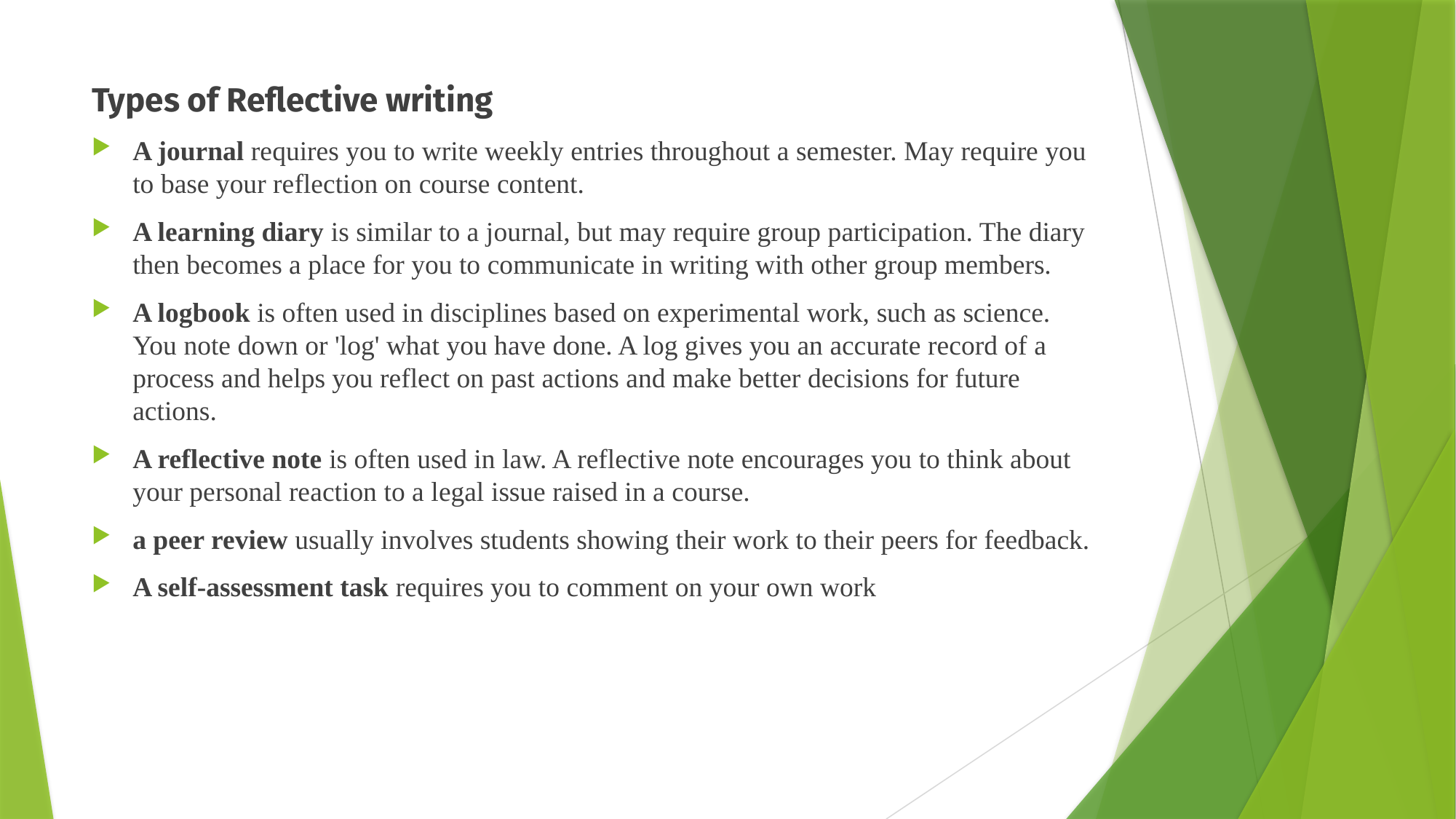

#
Types of Reflective writing
A journal requires you to write weekly entries throughout a semester. May require you to base your reflection on course content.
A learning diary is similar to a journal, but may require group participation. The diary then becomes a place for you to communicate in writing with other group members.
A logbook is often used in disciplines based on experimental work, such as science. You note down or 'log' what you have done. A log gives you an accurate record of a process and helps you reflect on past actions and make better decisions for future actions.
A reflective note is often used in law. A reflective note encourages you to think about your personal reaction to a legal issue raised in a course.
a peer review usually involves students showing their work to their peers for feedback.
A self-assessment task requires you to comment on your own work